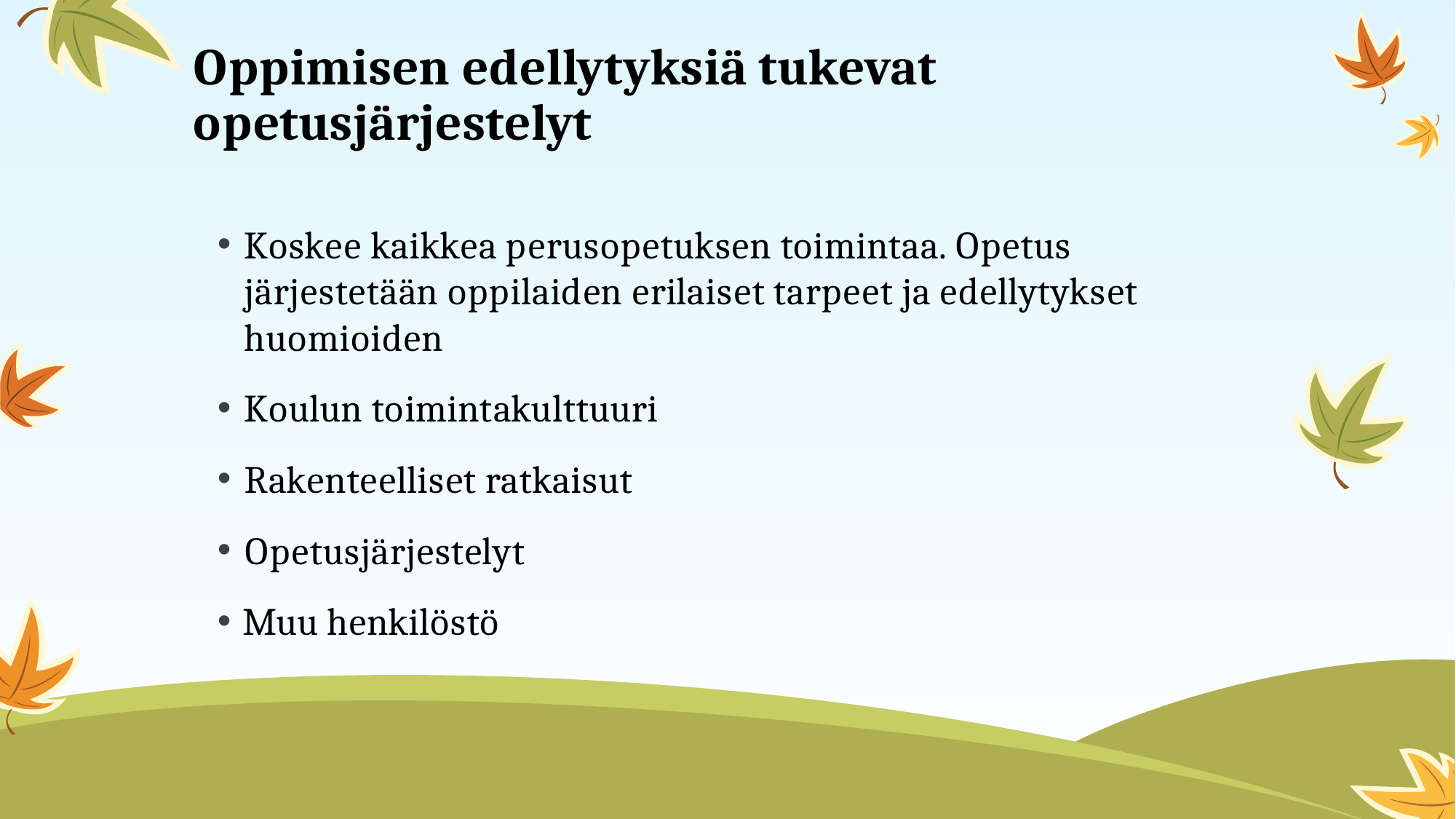

# Oppimisen edellytyksiä tukevat opetusjärjestelyt

Koskee kaikkea perusopetuksen toimintaa. Opetus järjestetään oppilaiden erilaiset tarpeet ja edellytykset huomioiden
Koulun toimintakulttuuri
Rakenteelliset ratkaisut
Opetusjärjestelyt
Muu henkilöstö